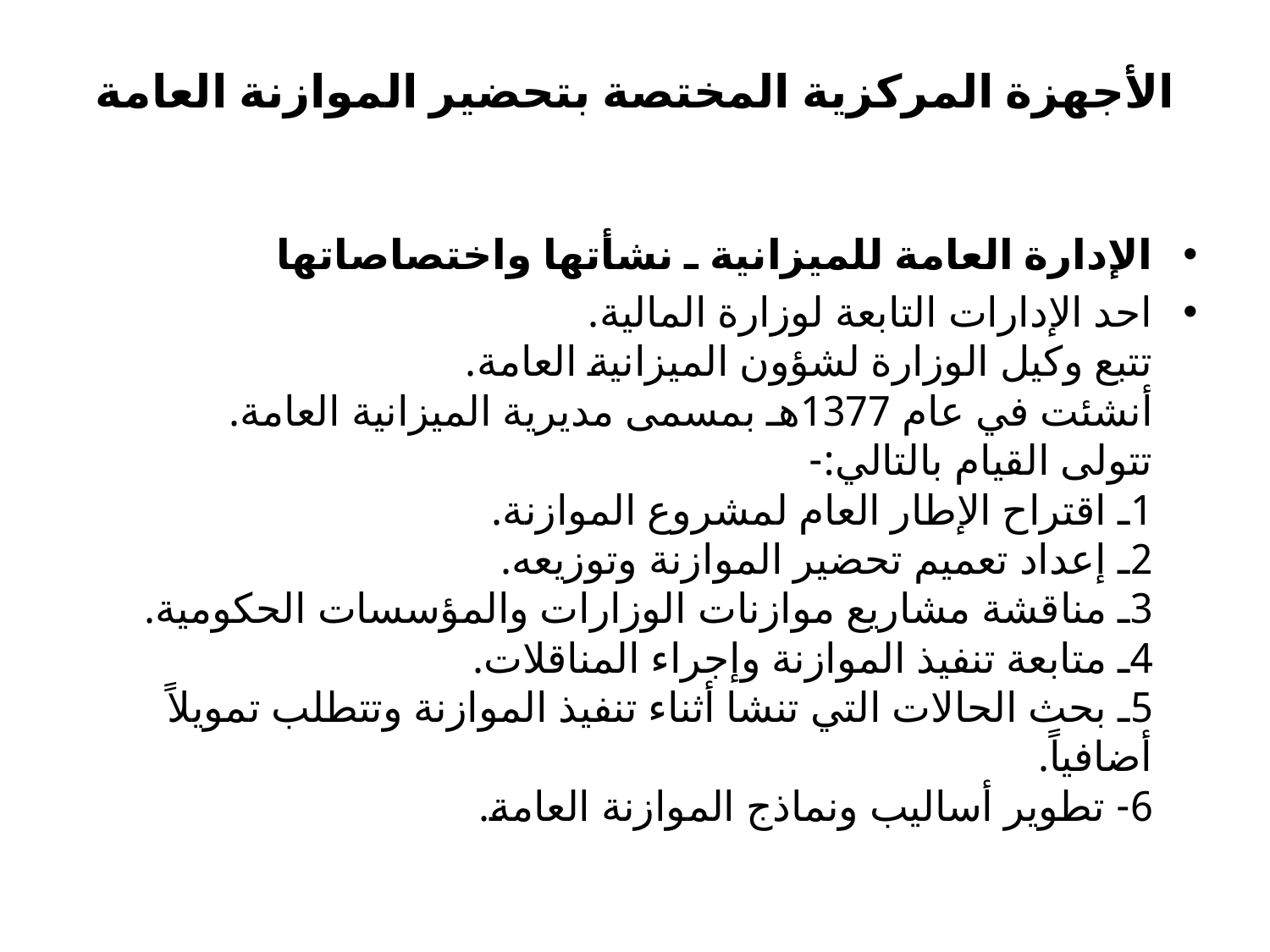

# الأجهزة المركزية المختصة بتحضير الموازنة العامة
الإدارة العامة للميزانية ـ نشأتها واختصاصاتها
احد الإدارات التابعة لوزارة المالية.
تتبع وكيل الوزارة لشؤون الميزانية العامة.
أنشئت في عام 1377هـ بمسمى مديرية الميزانية العامة.
تتولى القيام بالتالي:-
1ـ اقتراح الإطار العام لمشروع الموازنة.
2ـ إعداد تعميم تحضير الموازنة وتوزيعه.
3ـ مناقشة مشاريع موازنات الوزارات والمؤسسات الحكومية.
4ـ متابعة تنفيذ الموازنة وإجراء المناقلات.
5ـ بحث الحالات التي تنشا أثناء تنفيذ الموازنة وتتطلب تمويلاً أضافياً.
6- تطوير أساليب ونماذج الموازنة العامة.